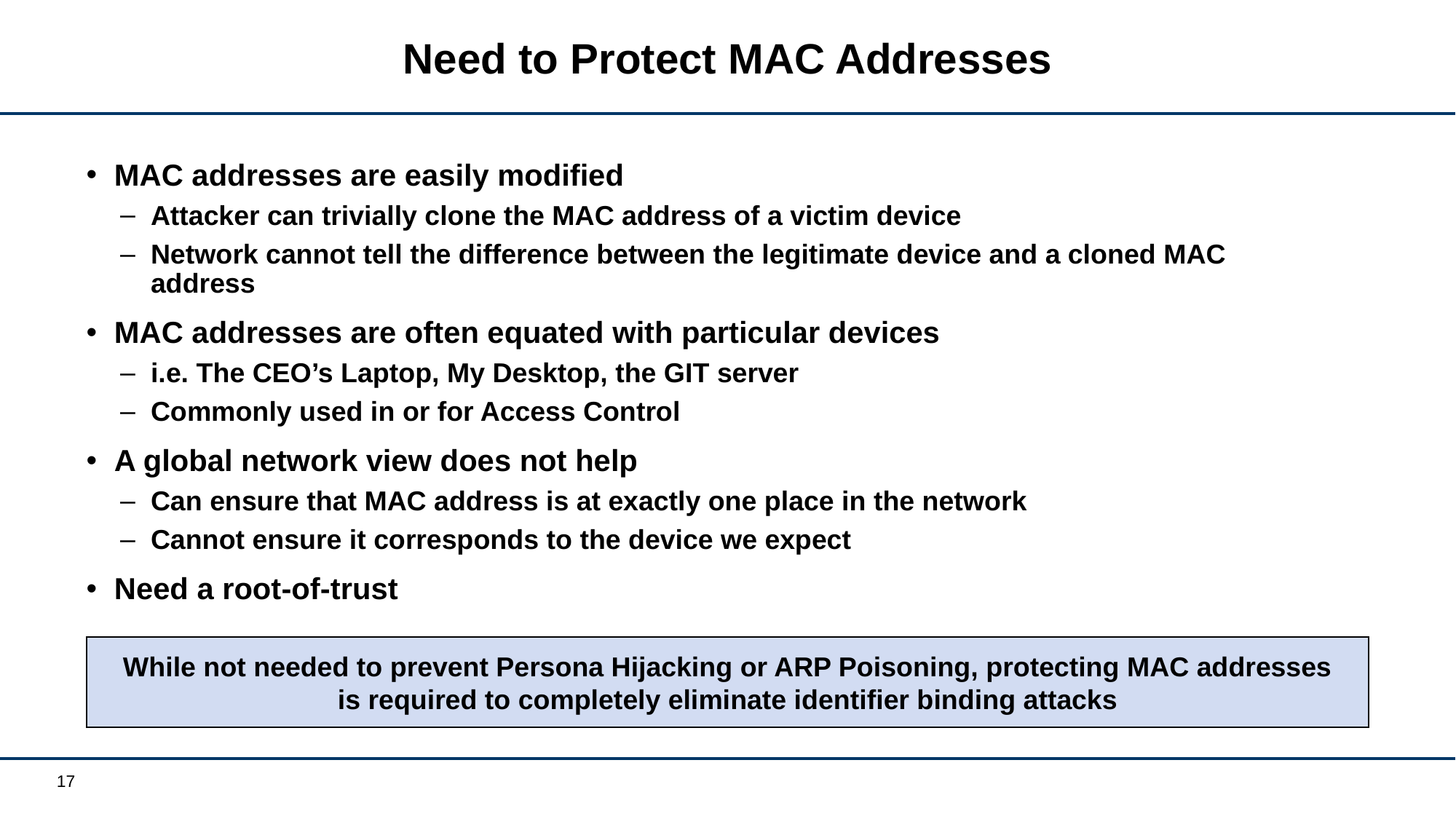

# Need to Protect MAC Addresses
MAC addresses are easily modified
Attacker can trivially clone the MAC address of a victim device
Network cannot tell the difference between the legitimate device and a cloned MAC address
MAC addresses are often equated with particular devices
i.e. The CEO’s Laptop, My Desktop, the GIT server
Commonly used in or for Access Control
A global network view does not help
Can ensure that MAC address is at exactly one place in the network
Cannot ensure it corresponds to the device we expect
Need a root-of-trust

While not needed to prevent Persona Hijacking or ARP Poisoning, protecting MAC addresses is required to completely eliminate identifier binding attacks